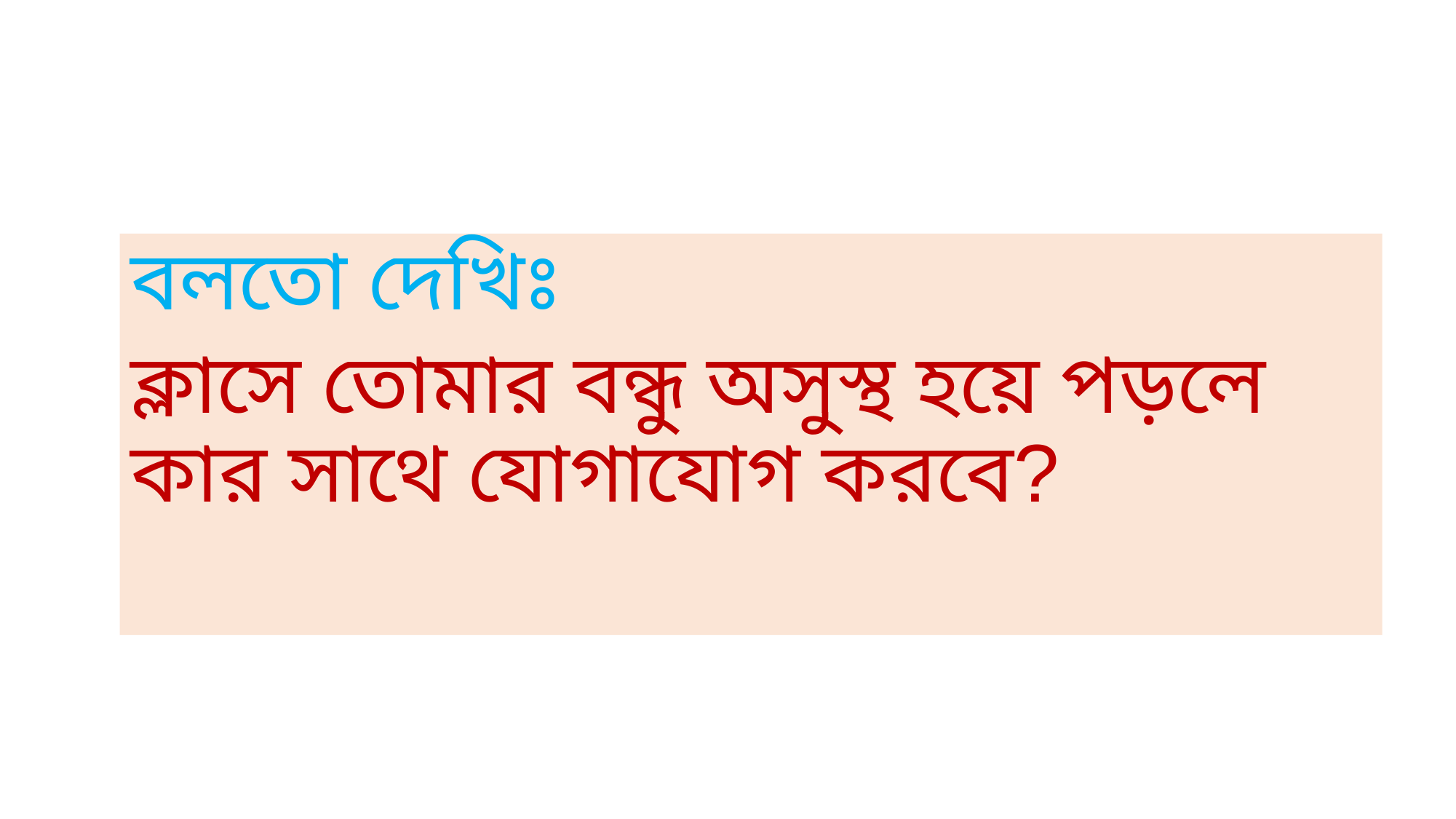

বলতো দেখিঃ
ক্লাসে তোমার বন্ধু অসুস্থ হয়ে পড়লে কার সাথে যোগাযোগ করবে?